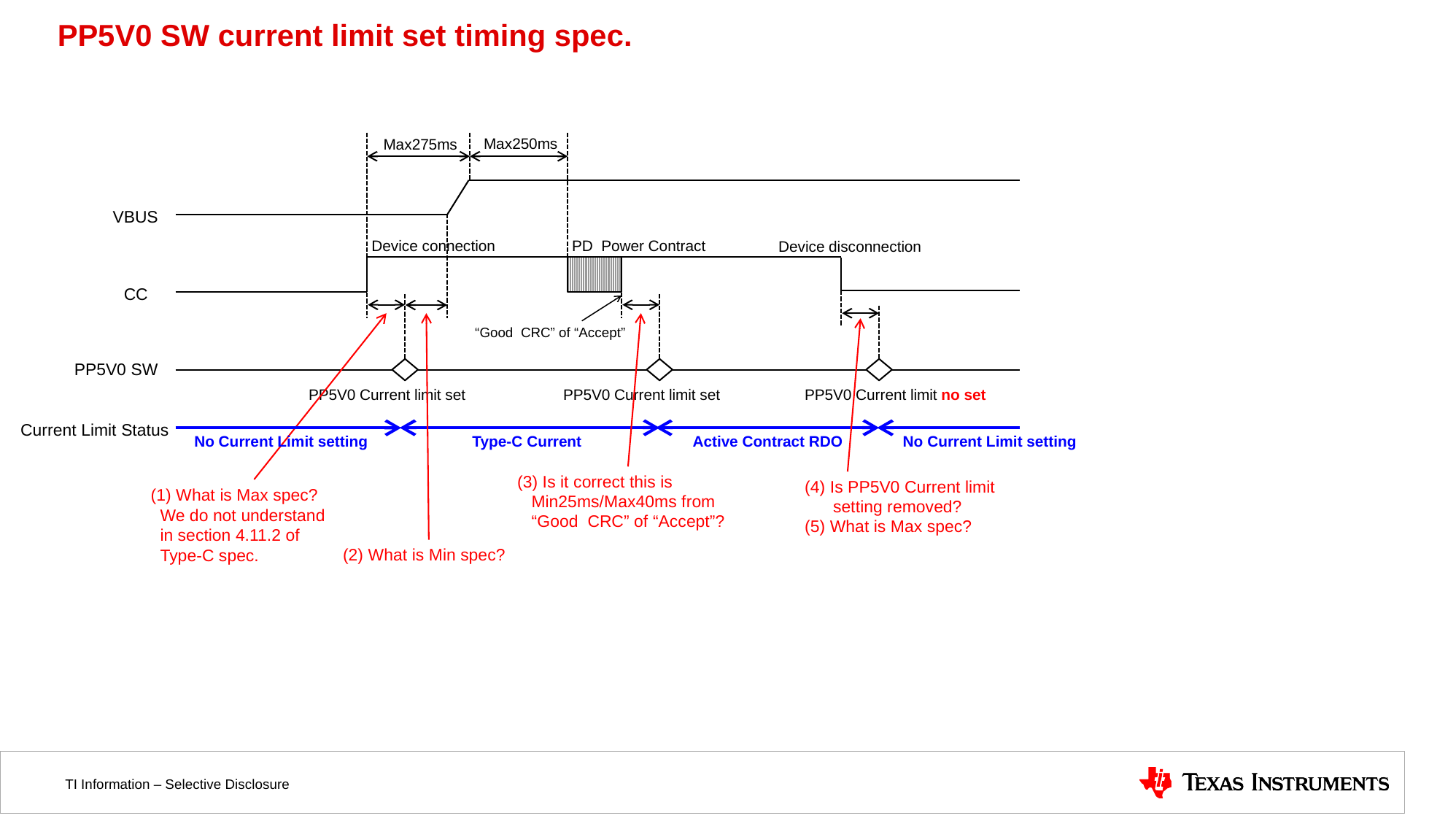

# PP5V0 SW current limit set timing spec.
Max250ms
Max275ms
VBUS
Device connection
PD  Power Contract
Device disconnection

CC
“Good  CRC” of “Accept”
PP5V0 SW

PP5V0 Current limit set
PP5V0 Current limit set
PP5V0 Current limit no set
Current Limit Status
Type-C Current
Active Contract RDO
No Current Limit setting
No Current Limit setting
(3) Is it correct this is
   Min25ms/Max40ms from
   “Good  CRC” of “Accept”?
(4) Is PP5V0 Current limit
      setting removed?
(5) What is Max spec?
(1) What is Max spec?
  We do not understand
  in section 4.11.2 of
  Type-C spec.
(2) What is Min spec?